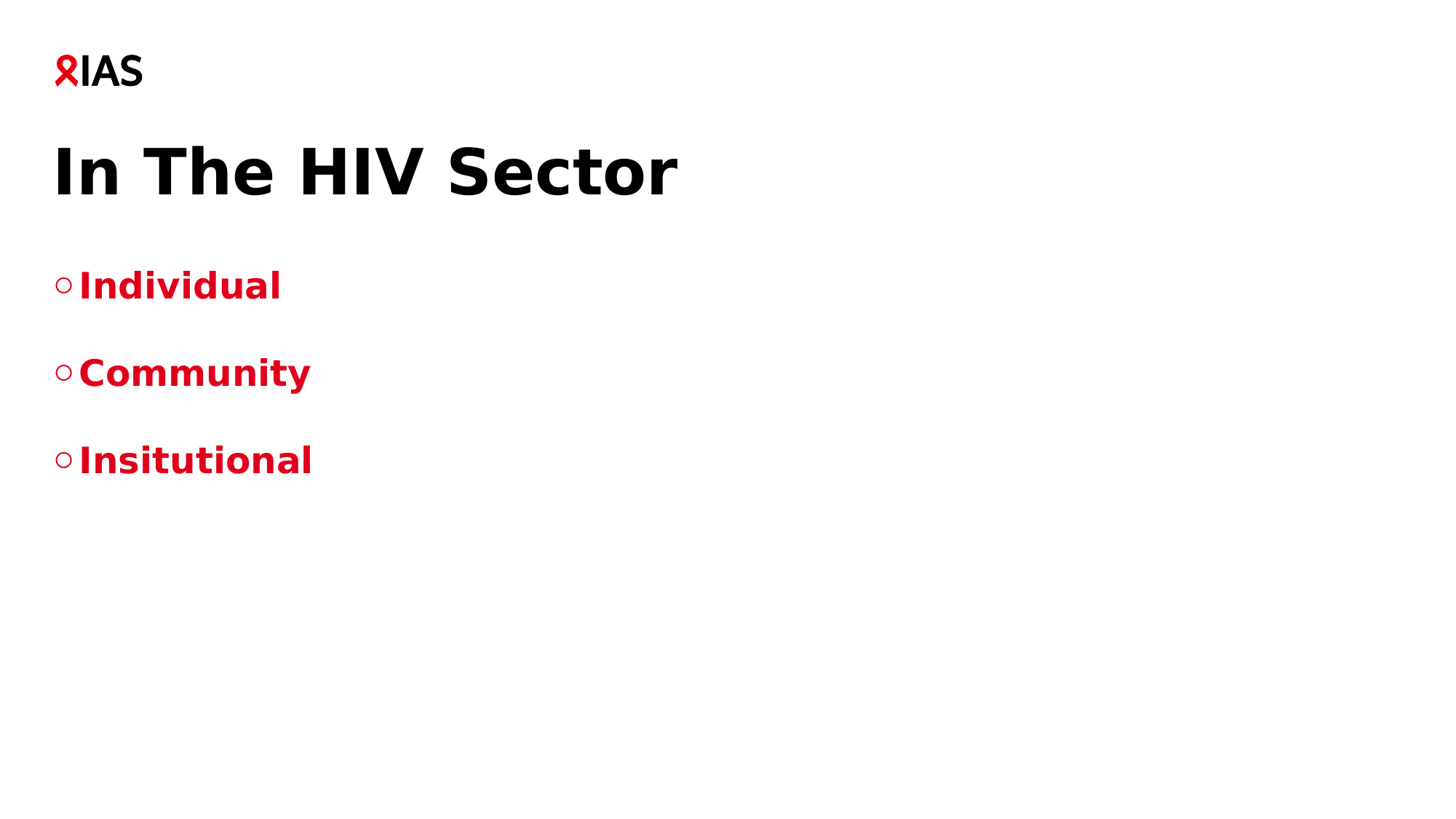

# In The HIV Sector
Individual

Community

Insitutional